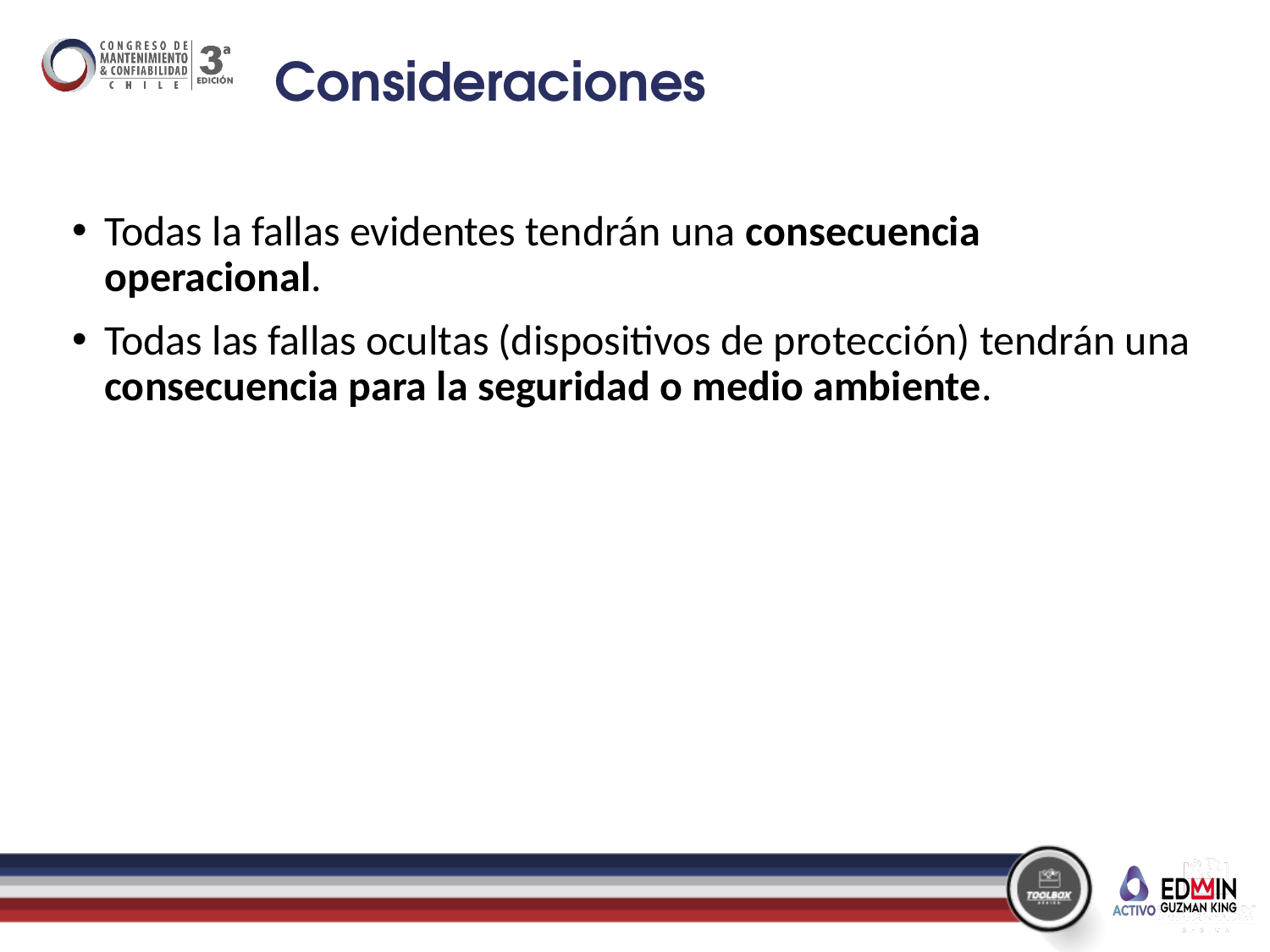

# Consideraciones
Todas la fallas evidentes tendrán una consecuencia operacional.
Todas las fallas ocultas (dispositivos de protección) tendrán una consecuencia para la seguridad o medio ambiente.